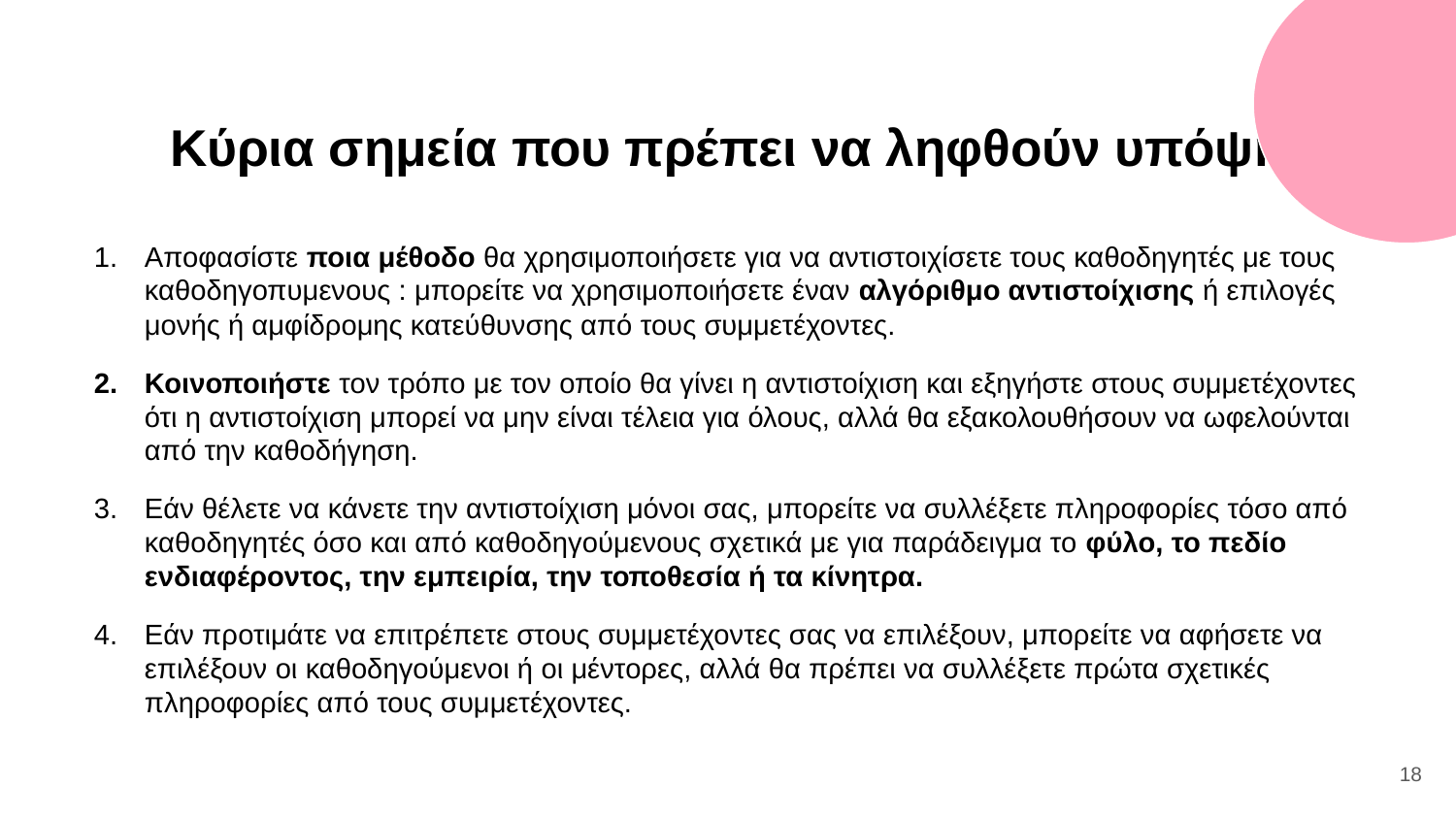

# Κύρια σημεία που πρέπει να ληφθούν υπόψη
Αποφασίστε ποια μέθοδο θα χρησιμοποιήσετε για να αντιστοιχίσετε τους καθοδηγητές με τους καθοδηγοπυμενους : μπορείτε να χρησιμοποιήσετε έναν αλγόριθμο αντιστοίχισης ή επιλογές μονής ή αμφίδρομης κατεύθυνσης από τους συμμετέχοντες.
Κοινοποιήστε τον τρόπο με τον οποίο θα γίνει η αντιστοίχιση και εξηγήστε στους συμμετέχοντες ότι η αντιστοίχιση μπορεί να μην είναι τέλεια για όλους, αλλά θα εξακολουθήσουν να ωφελούνται από την καθοδήγηση.
Εάν θέλετε να κάνετε την αντιστοίχιση μόνοι σας, μπορείτε να συλλέξετε πληροφορίες τόσο από καθοδηγητές όσο και από καθοδηγούμενους σχετικά με για παράδειγμα το φύλο, το πεδίο ενδιαφέροντος, την εμπειρία, την τοποθεσία ή τα κίνητρα.
Εάν προτιμάτε να επιτρέπετε στους συμμετέχοντες σας να επιλέξουν, μπορείτε να αφήσετε να επιλέξουν οι καθοδηγούμενοι ή οι μέντορες, αλλά θα πρέπει να συλλέξετε πρώτα σχετικές πληροφορίες από τους συμμετέχοντες.
18